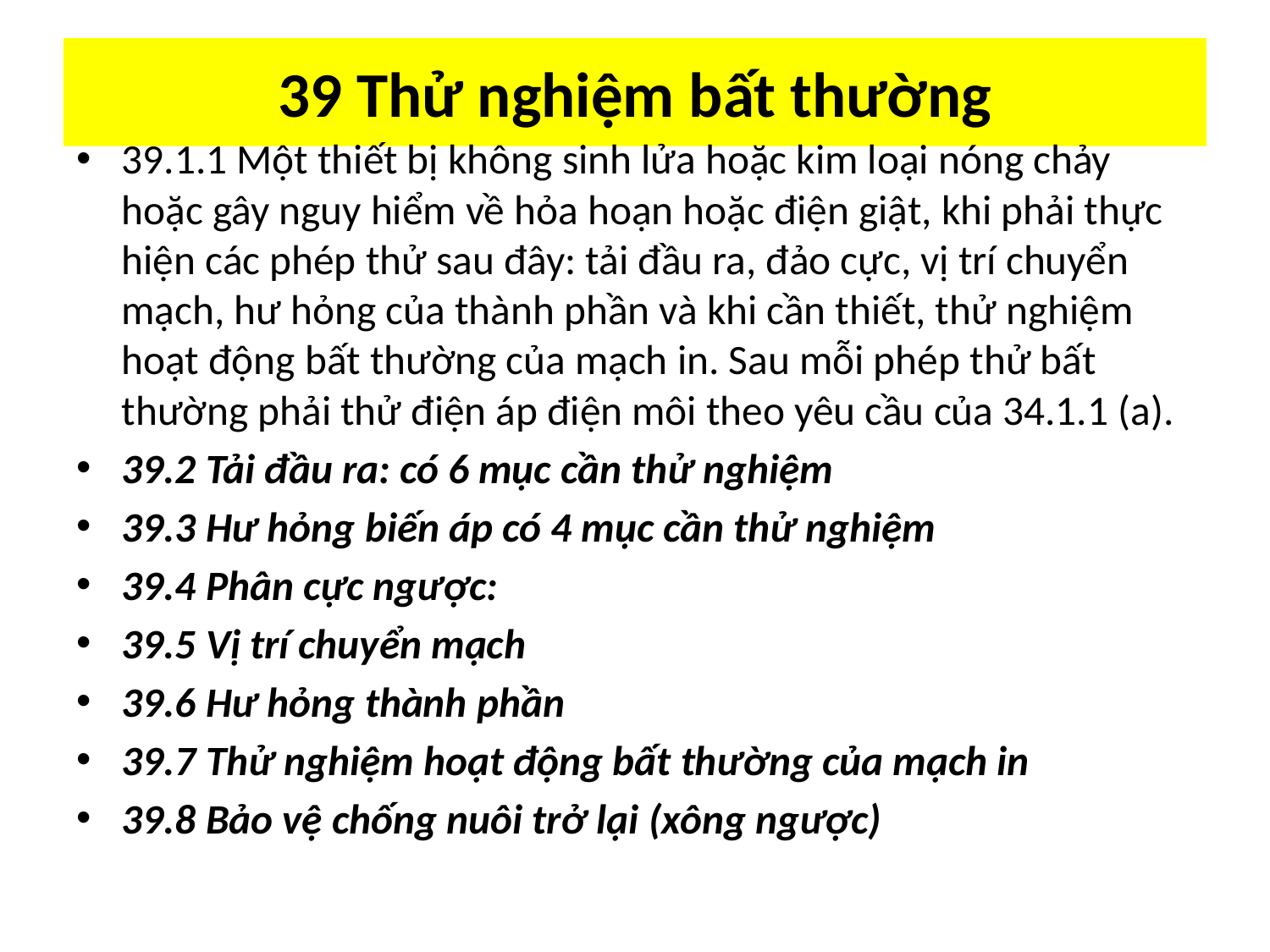

# 39 Thử nghiệm bất thường
39.1.1 Một thiết bị không sinh lửa hoặc kim loại nóng chảy hoặc gây nguy hiểm về hỏa hoạn hoặc điện giật, khi phải thực hiện các phép thử sau đây: tải đầu ra, đảo cực, vị trí chuyển mạch, hư hỏng của thành phần và khi cần thiết, thử nghiệm hoạt động bất thường của mạch in. Sau mỗi phép thử bất thường phải thử điện áp điện môi theo yêu cầu của 34.1.1 (a).
39.2 Tải đầu ra: có 6 mục cần thử nghiệm
39.3 Hư hỏng biến áp có 4 mục cần thử nghiệm
39.4 Phân cực ngược:
39.5 Vị trí chuyển mạch
39.6 Hư hỏng thành phần
39.7 Thử nghiệm hoạt động bất thường của mạch in
39.8 Bảo vệ chống nuôi trở lại (xông ngược)